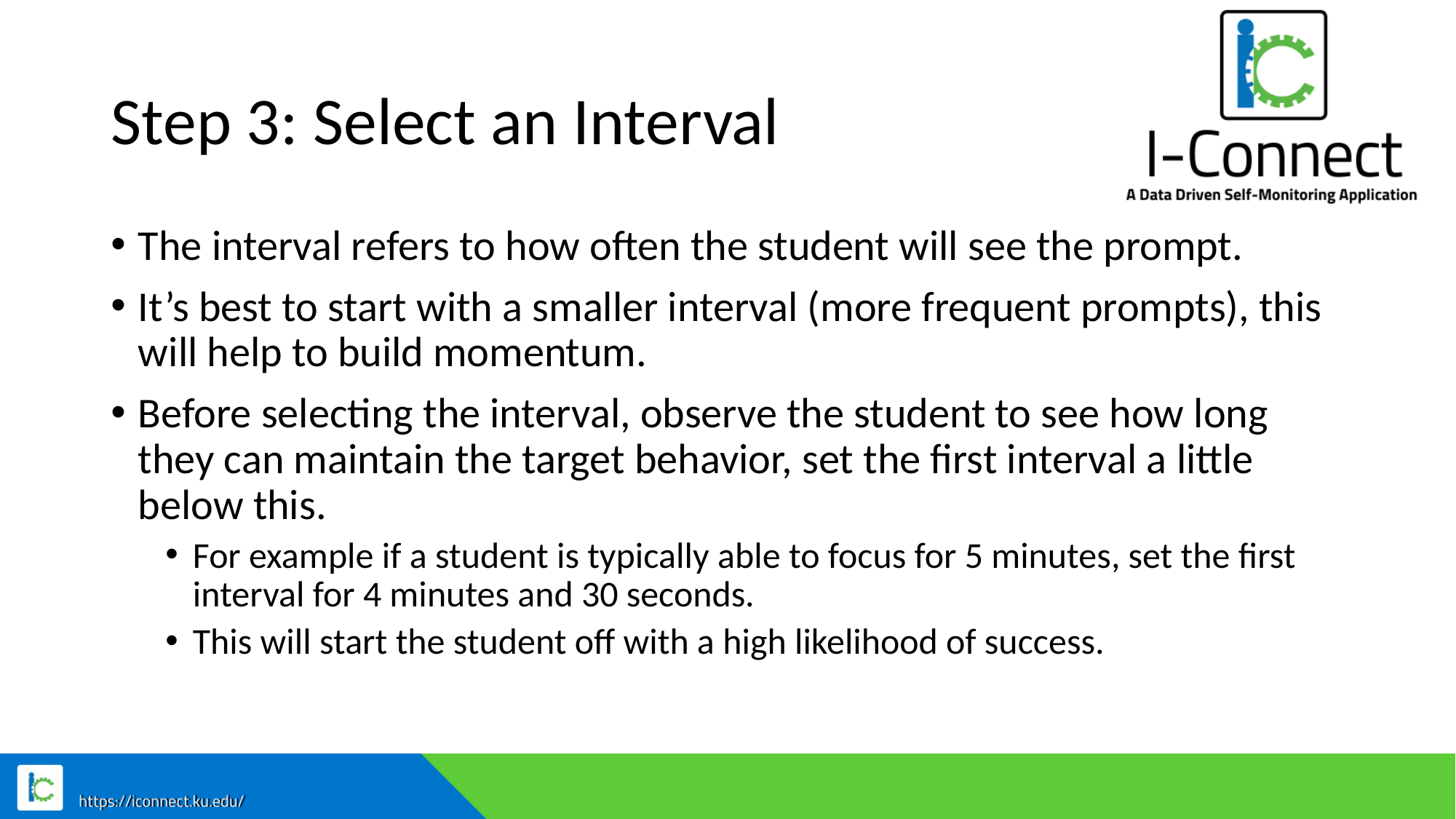

# Step 3: Select an Interval
The interval refers to how often the student will see the prompt.
It’s best to start with a smaller interval (more frequent prompts), this will help to build momentum.
Before selecting the interval, observe the student to see how long they can maintain the target behavior, set the first interval a little below this.
For example if a student is typically able to focus for 5 minutes, set the first interval for 4 minutes and 30 seconds.
This will start the student off with a high likelihood of success.